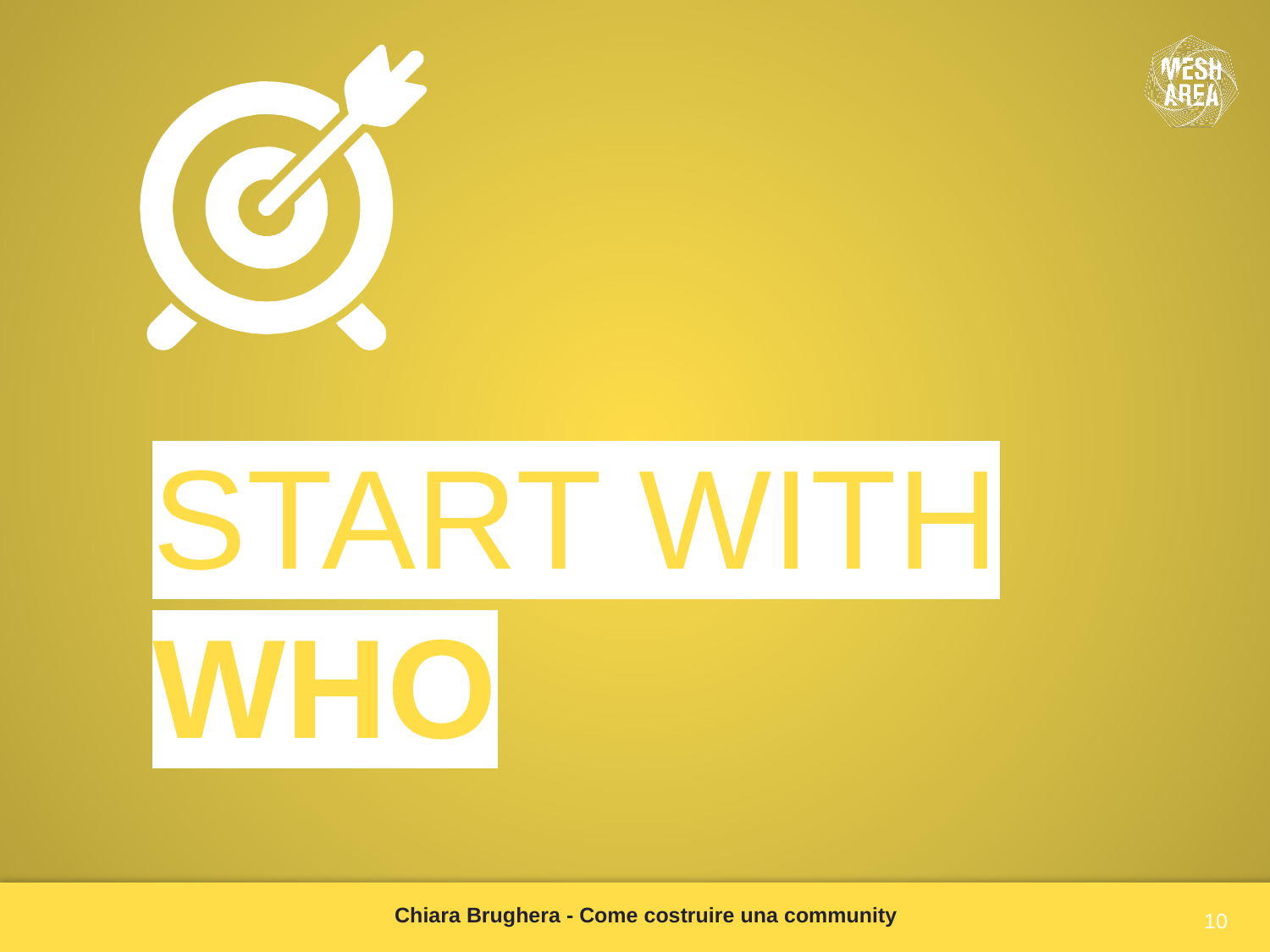

START WITH WHO

Chiara Brughera - Come costruire una community

10